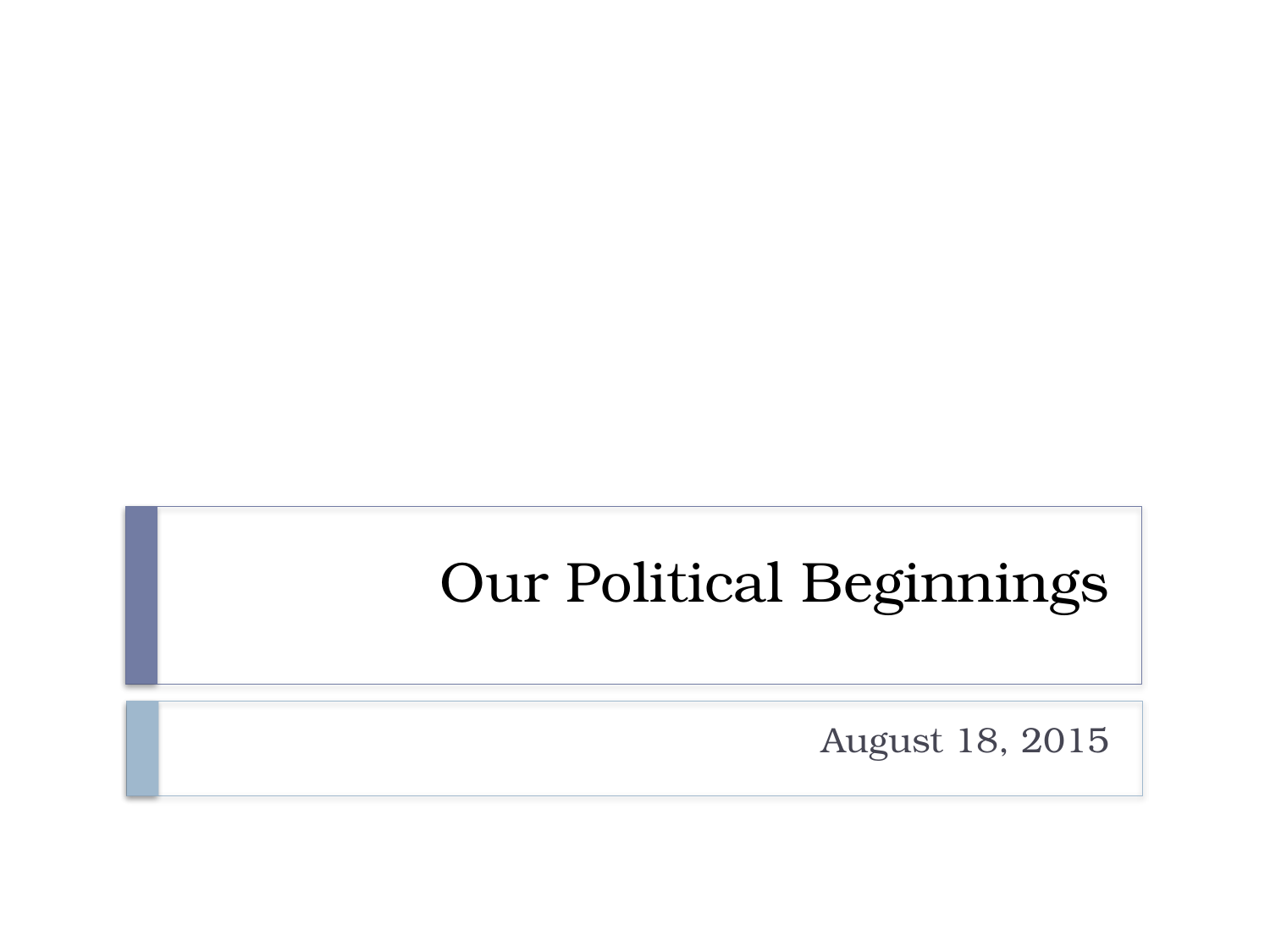

# Our Political Beginnings
August 18, 2015